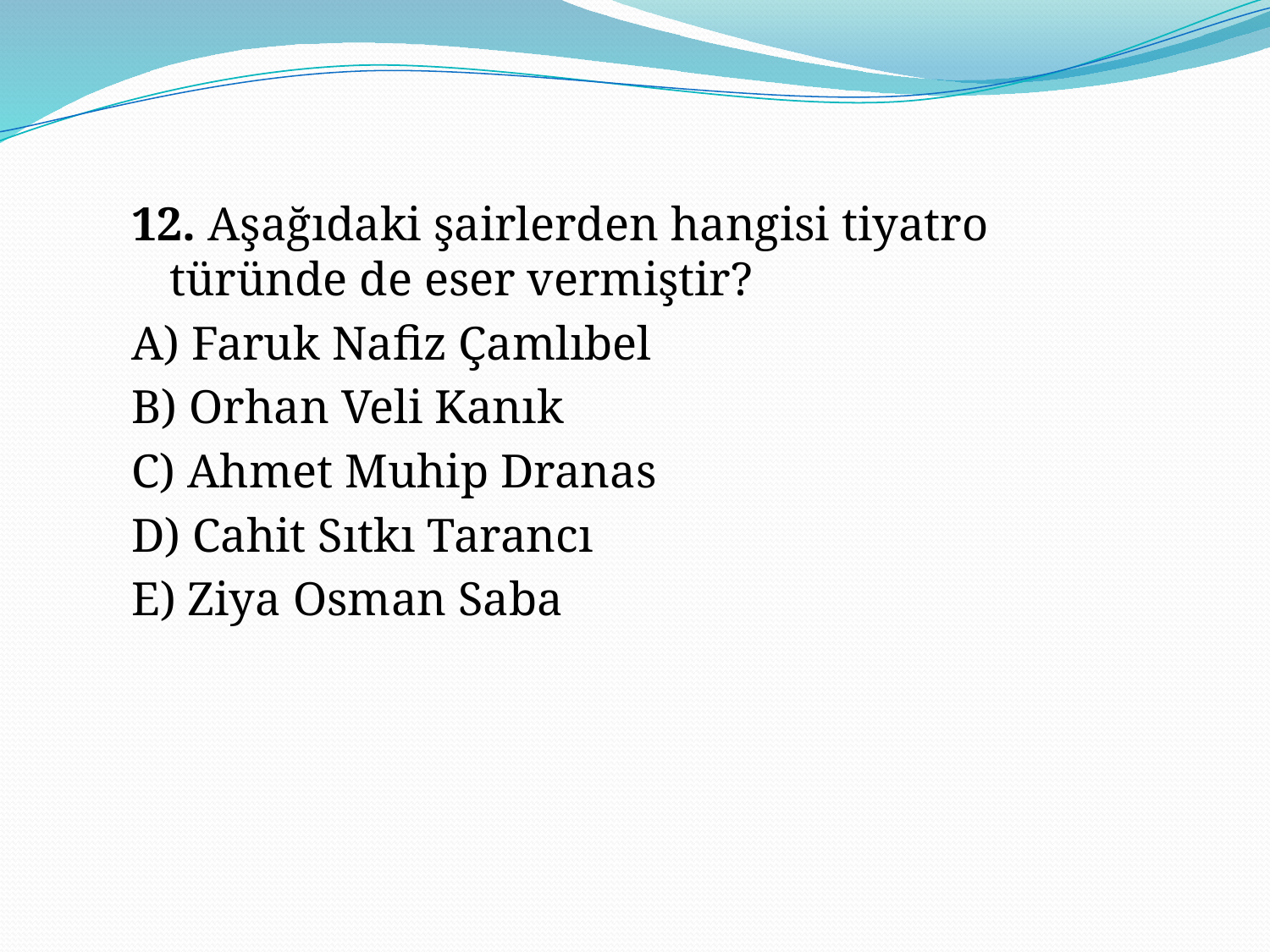

12. Aşağıdaki şairlerden hangisi tiyatro türünde de eser vermiştir?
A) Faruk Nafiz Çamlıbel
B) Orhan Veli Kanık
C) Ahmet Muhip Dranas
D) Cahit Sıtkı Tarancı
E) Ziya Osman Saba